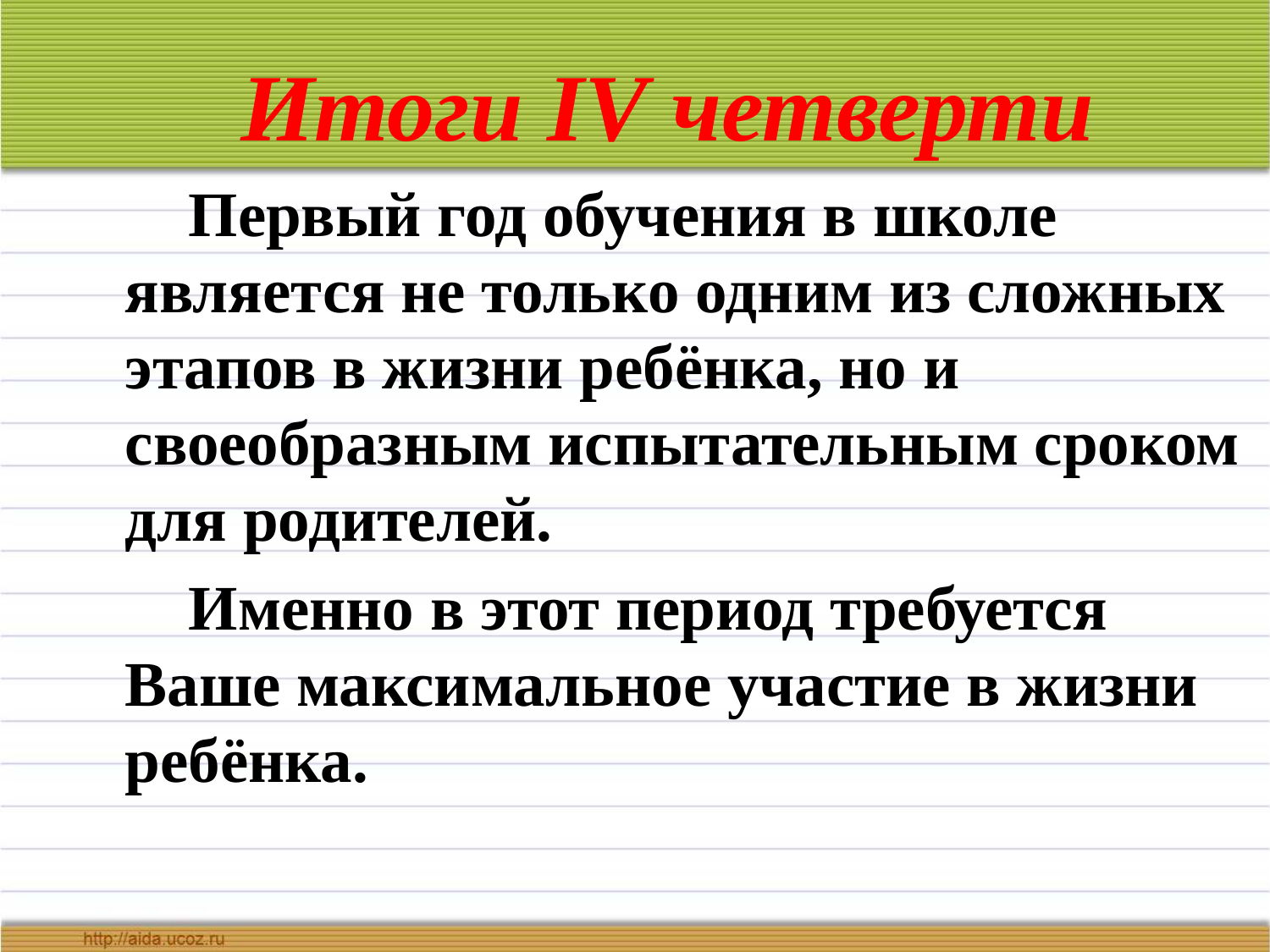

Итоги IV четверти
       Первый год обучения в школе является не только одним из сложных  этапов в жизни ребёнка, но и своеобразным испытательным сроком для родителей.
       Именно в этот период требуется Ваше максимальное участие в жизни ребёнка.